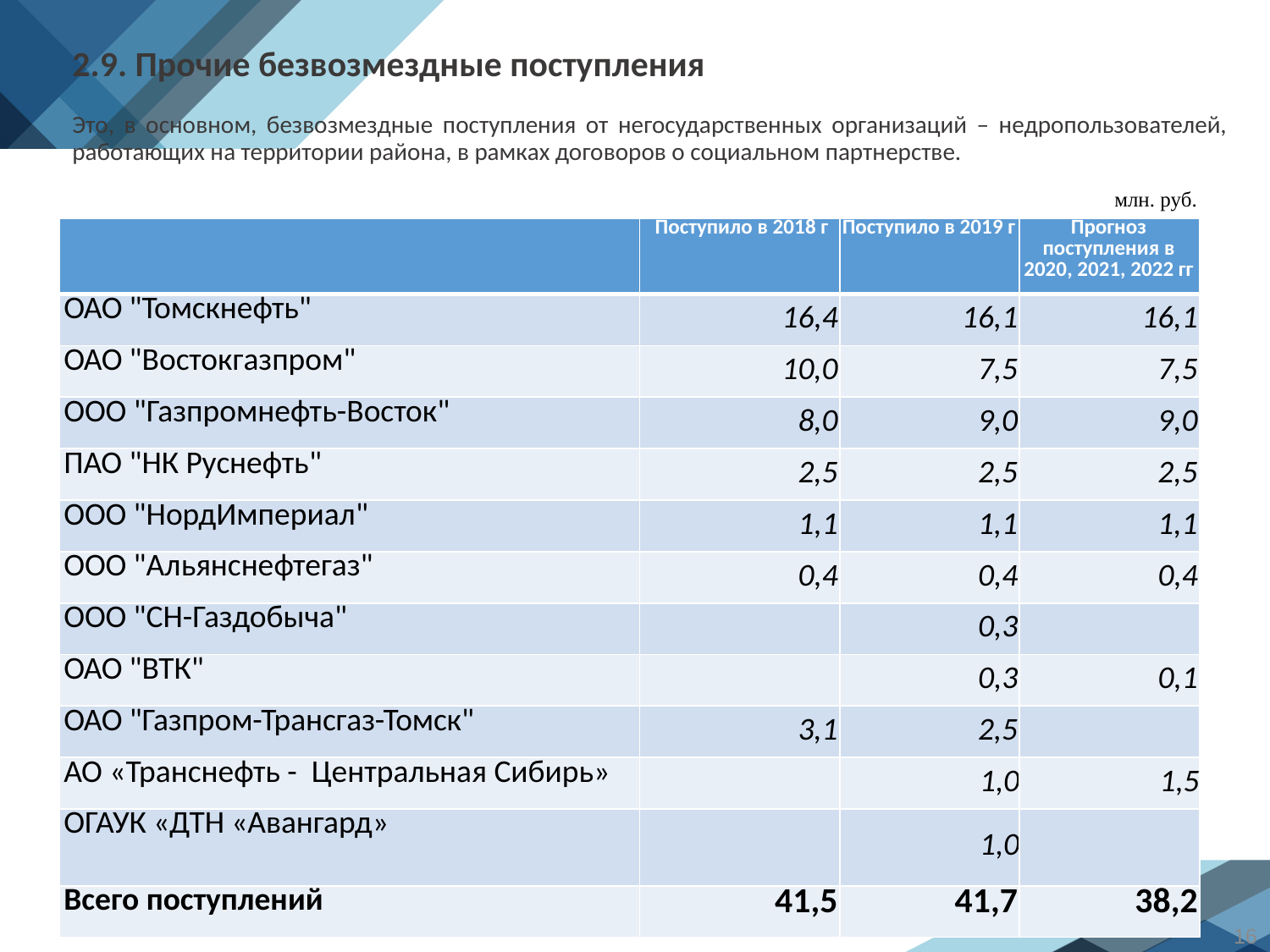

2.9. Прочие безвозмездные поступления
Это, в основном, безвозмездные поступления от негосударственных организаций – недропользователей, работающих на территории района, в рамках договоров о социальном партнерстве.

млн. руб.
|  | Поступило в 2018 г | Поступило в 2019 г | Прогноз поступления в 2020, 2021, 2022 гг |
| --- | --- | --- | --- |
| ОАО "Томскнефть" | 16,4 | 16,1 | 16,1 |
| ОАО "Востокгазпром" | 10,0 | 7,5 | 7,5 |
| ООО "Газпромнефть-Восток" | 8,0 | 9,0 | 9,0 |
| ПАО "НК Руснефть" | 2,5 | 2,5 | 2,5 |
| ООО "НордИмпериал" | 1,1 | 1,1 | 1,1 |
| ООО "Альянснефтегаз" | 0,4 | 0,4 | 0,4 |
| ООО "СН-Газдобыча" |  | 0,3 |  |
| ОАО "ВТК" |  | 0,3 | 0,1 |
| ОАО "Газпром-Трансгаз-Томск" | 3,1 | 2,5 |  |
| АО «Транснефть - Центральная Сибирь» |  | 1,0 | 1,5 |
| ОГАУК «ДТН «Авангард» |  | 1,0 |  |
| Всего поступлений | 41,5 | 41,7 | 38,2 |
16